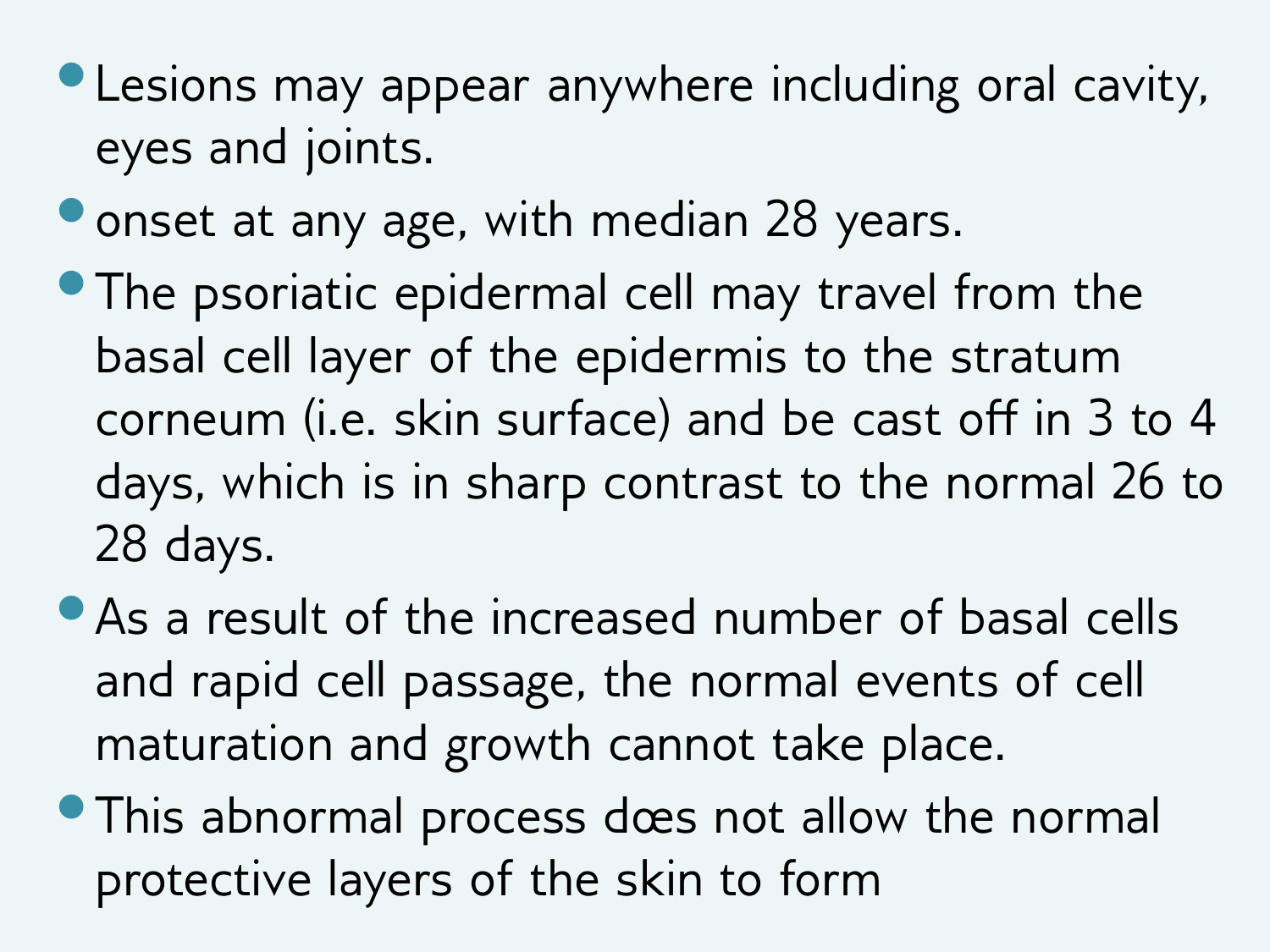

Lesions may appear anywhere including oral cavity, eyes and joints.
onset at any age, with median 28 years.
The psoriatic epidermal cell may travel from the basal cell layer of the epidermis to the stratum corneum (i.e. skin surface) and be cast off in 3 to 4 days, which is in sharp contrast to the normal 26 to 28 days.
As a result of the increased number of basal cells and rapid cell passage, the normal events of cell maturation and growth cannot take place.
This abnormal process does not allow the normal protective layers of the skin to form